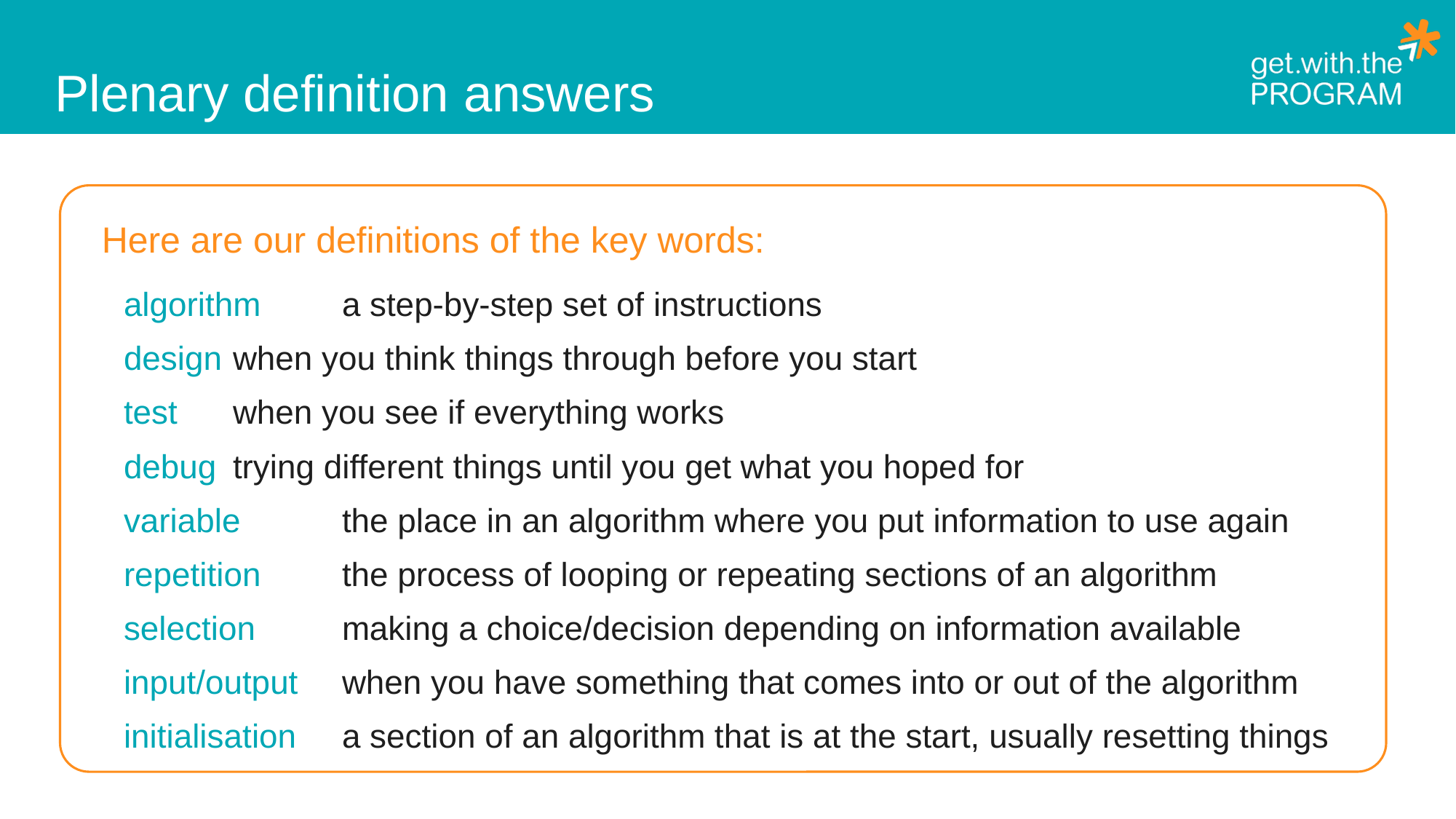

# Plenary definition answers

Here are our definitions of the key words:
algorithm	a step-by-step set of instructions
design	when you think things through before you start
test	when you see if everything works
debug	trying different things until you get what you hoped for
variable	the place in an algorithm where you put information to use again
repetition	the process of looping or repeating sections of an algorithm
selection	making a choice/decision depending on information available
input/output	when you have something that comes into or out of the algorithm
initialisation	a section of an algorithm that is at the start, usually resetting things